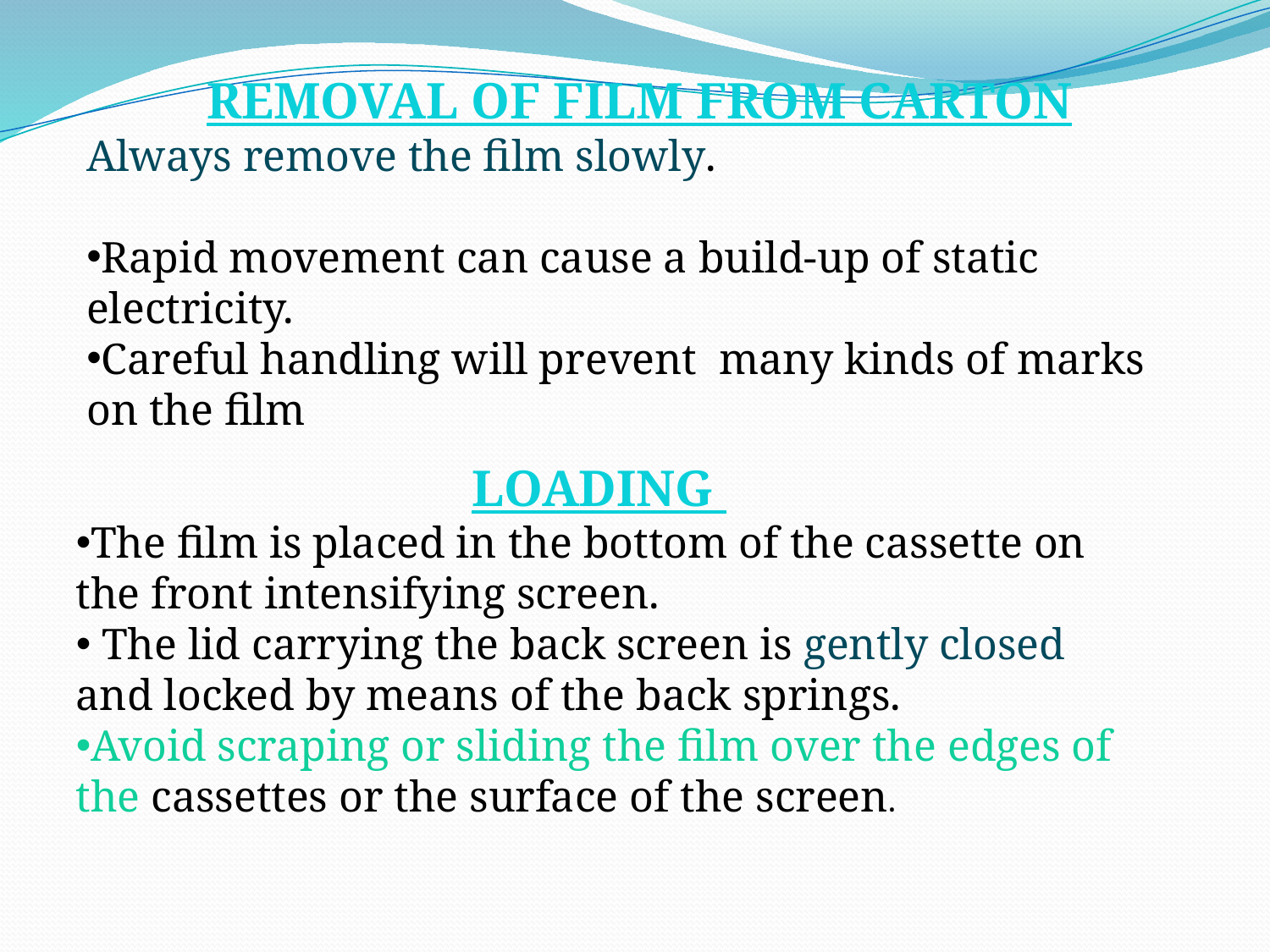

REMOVAL OF FILM FROM CARTON
Always remove the film slowly.

Rapid movement can cause a build-up of static electricity.
Careful handling will prevent  many kinds of marks on the film

LOADING
The film is placed in the bottom of the cassette on the front intensifying screen.
 The lid carrying the back screen is gently closed and locked by means of the back springs.
Avoid scraping or sliding the film over the edges of the cassettes or the surface of the screen.